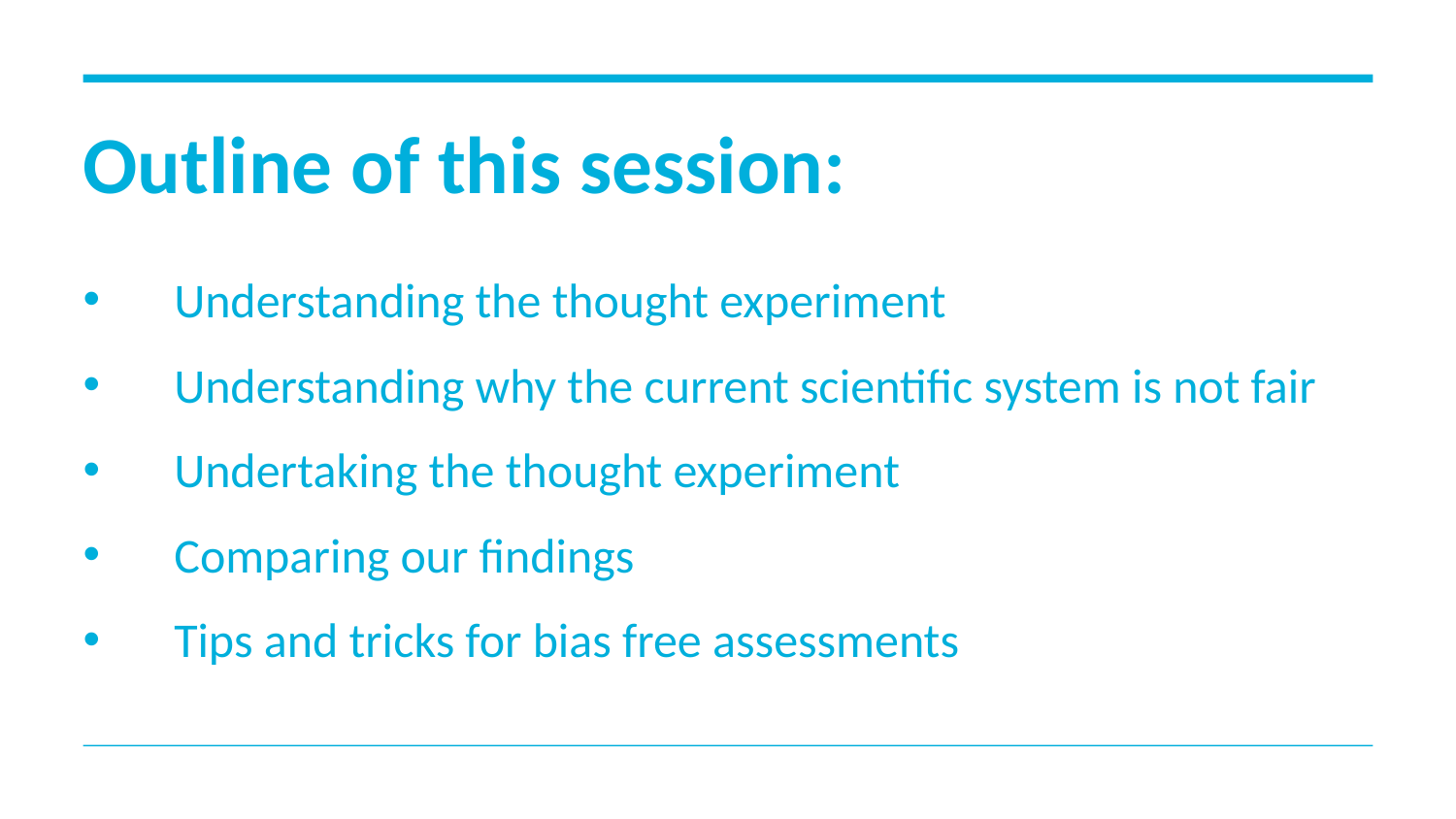

# Outline of this session:
Understanding the thought experiment
Understanding why the current scientific system is not fair
Undertaking the thought experiment
Comparing our findings
Tips and tricks for bias free assessments